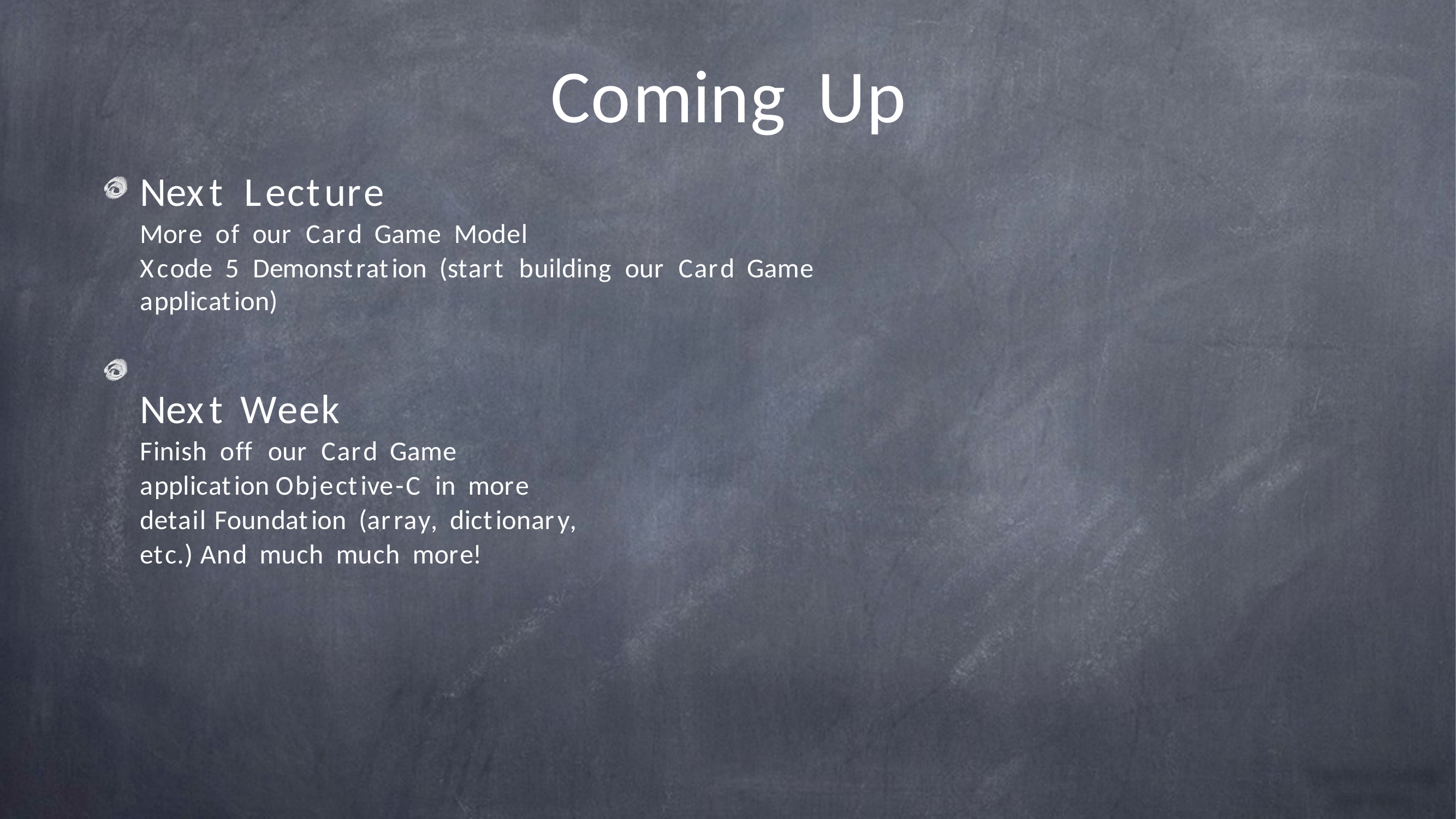

Coming	Up
Next	Lecture
More  of  our  Card  Game  Model
Xcode  5  Demonstration  (start  building  our  Card  Game  application)

Next Week
Finish  off  our  Card  Game  application Objective-C  in  more  detail Foundation  (array,  dictionary,  etc.) And  much  much  more!